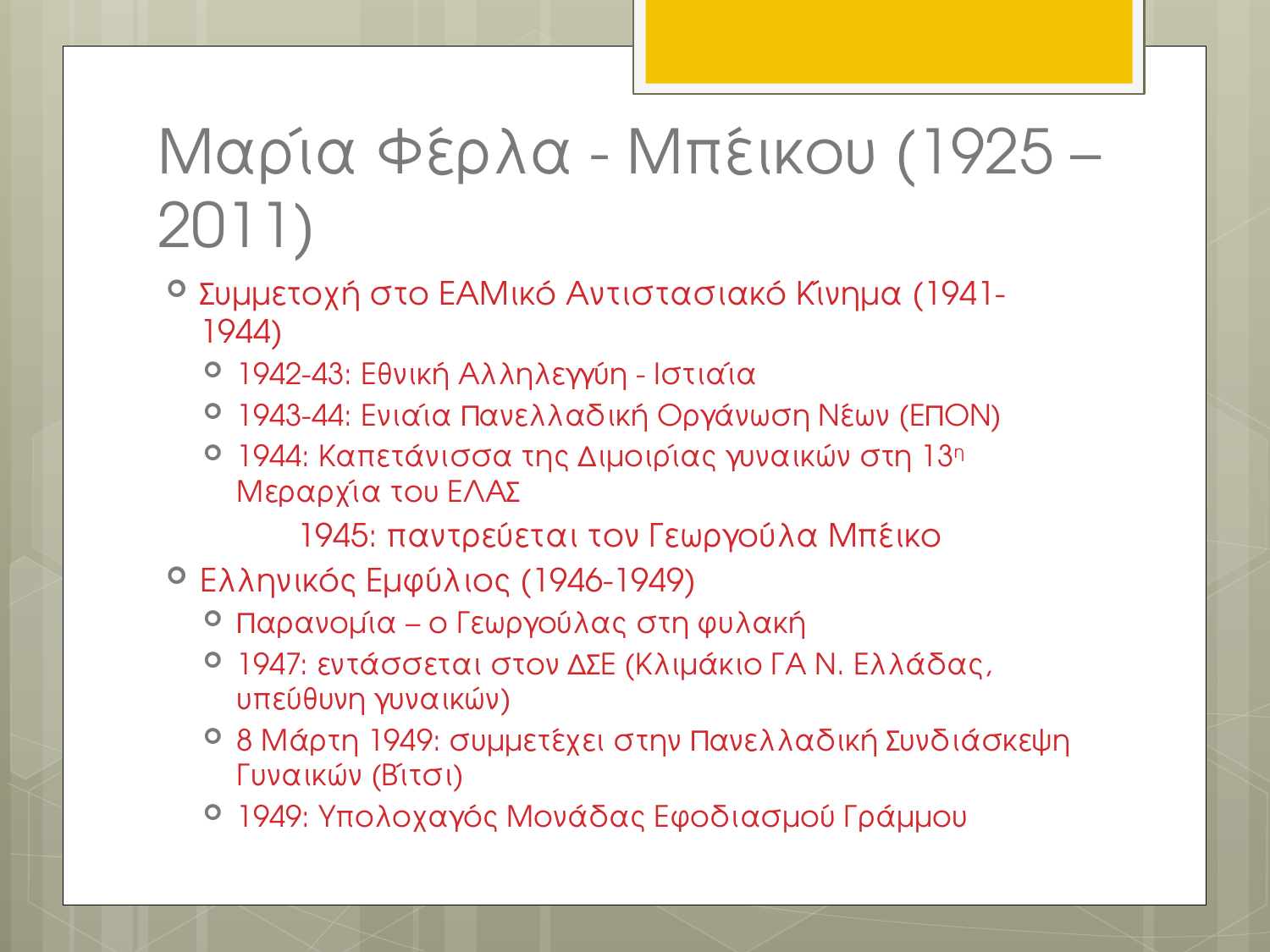

# Μαρία Φέρλα - Μπέικου (1925 – 2011)
Συμμετοχή στο ΕΑΜικό Αντιστασιακό Κίνημα (1941-1944)
1942-43: Εθνική Αλληλεγγύη - Ιστιαία
1943-44: Ενιαία Πανελλαδική Οργάνωση Νέων (ΕΠΟΝ)
1944: Καπετάνισσα της Διμοιρίας γυναικών στη 13η Μεραρχία του ΕΛΑΣ
1945: παντρεύεται τον Γεωργούλα Μπέικο
Ελληνικός Εμφύλιος (1946-1949)
Παρανομία – ο Γεωργούλας στη φυλακή
1947: εντάσσεται στον ΔΣΕ (Κλιμάκιο ΓΑ Ν. Ελλάδας, υπεύθυνη γυναικών)
8 Μάρτη 1949: συμμετέχει στην Πανελλαδική Συνδιάσκεψη Γυναικών (Βίτσι)
1949: Υπολοχαγός Μονάδας Εφοδιασμού Γράμμου